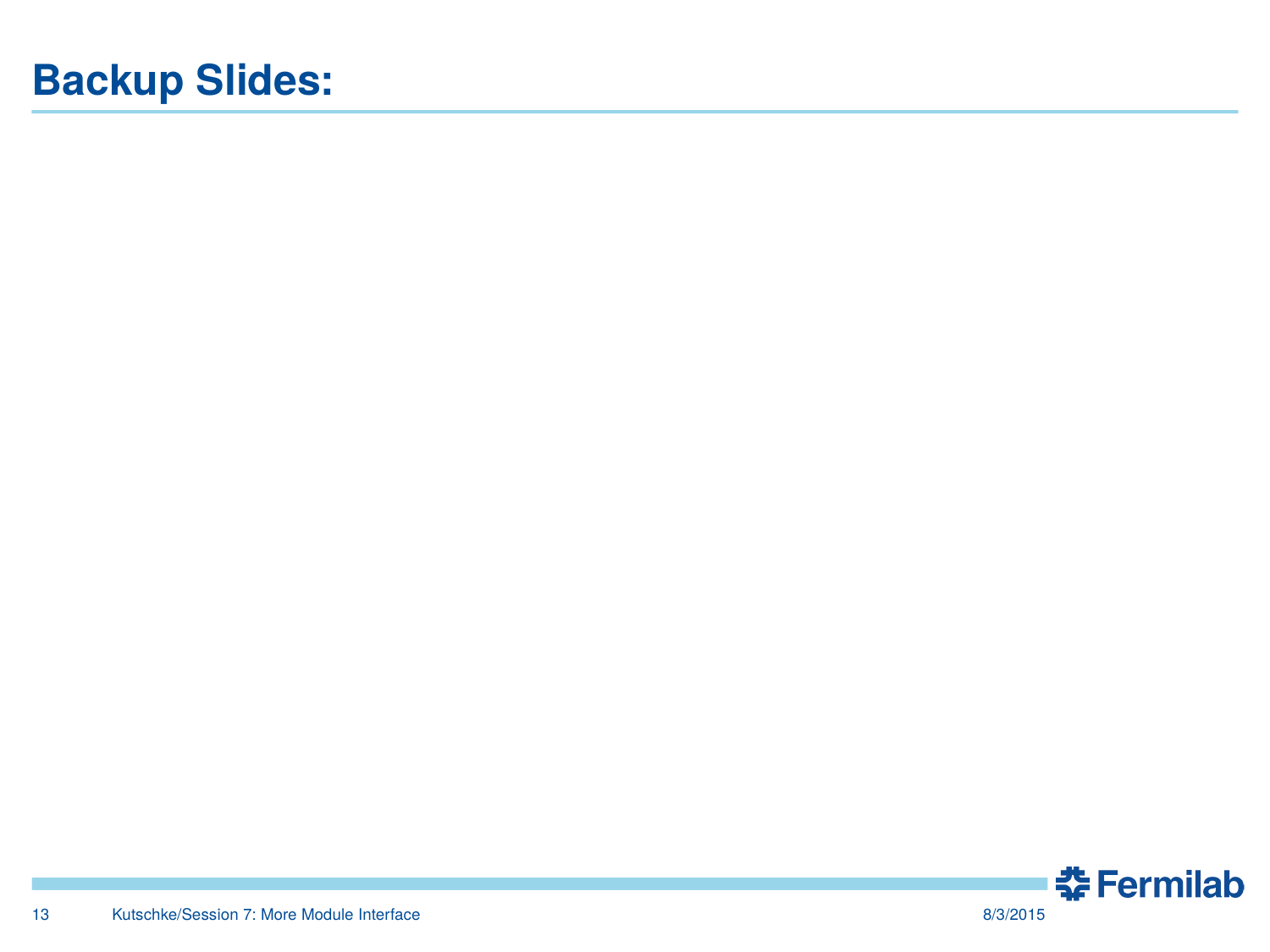

# Backup Slides:
13
Kutschke/Session 7: More Module Interface
8/3/2015